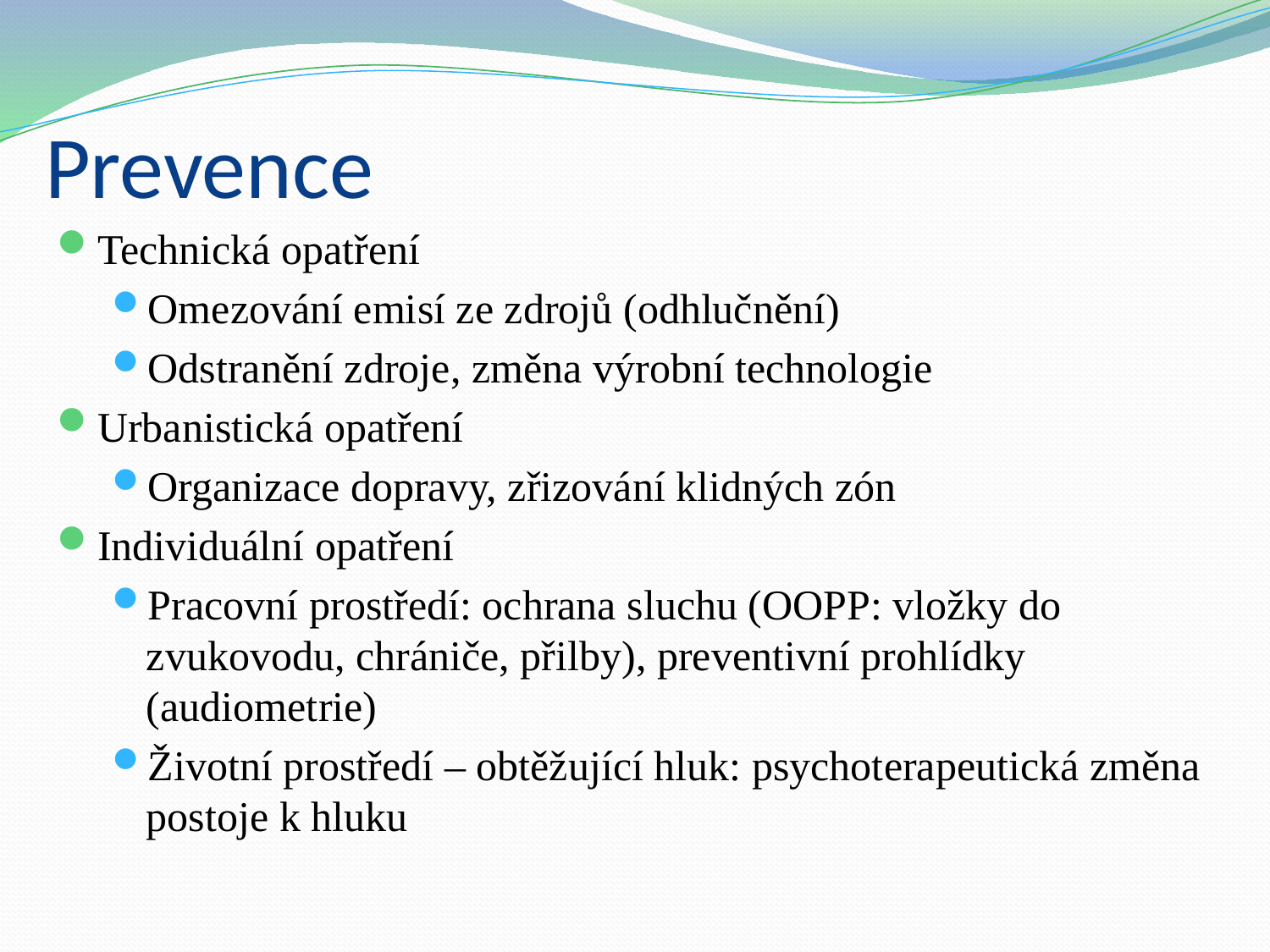

# Prevence
Technická opatření
Omezování emisí ze zdrojů (odhlučnění)
Odstranění zdroje, změna výrobní technologie
Urbanistická opatření
Organizace dopravy, zřizování klidných zón
Individuální opatření
Pracovní prostředí: ochrana sluchu (OOPP: vložky do zvukovodu, chrániče, přilby), preventivní prohlídky (audiometrie)
Životní prostředí – obtěžující hluk: psychoterapeutická změna postoje k hluku